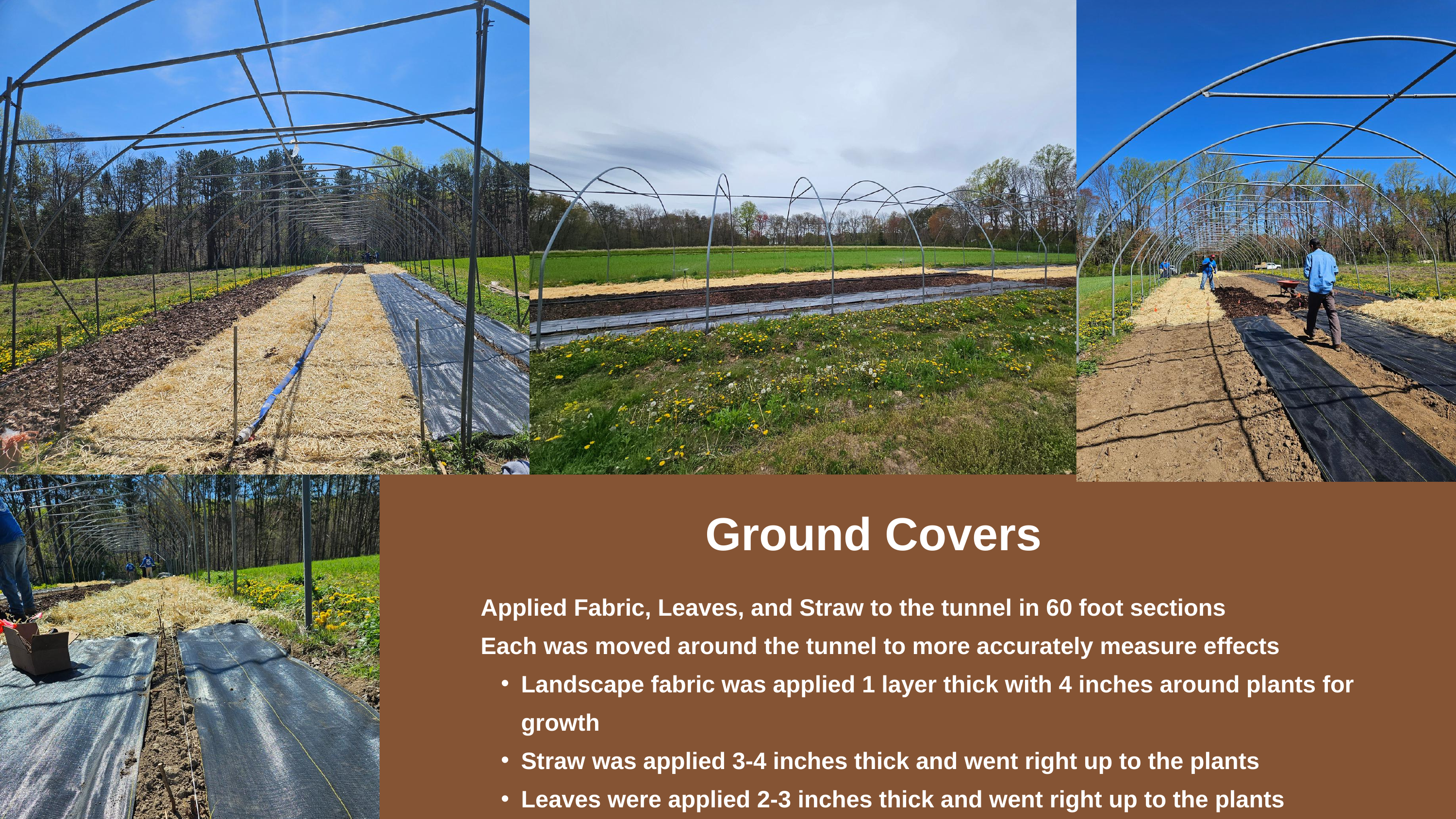

Ground Covers
Applied Fabric, Leaves, and Straw to the tunnel in 60 foot sections
Each was moved around the tunnel to more accurately measure effects
Landscape fabric was applied 1 layer thick with 4 inches around plants for growth
Straw was applied 3-4 inches thick and went right up to the plants
Leaves were applied 2-3 inches thick and went right up to the plants